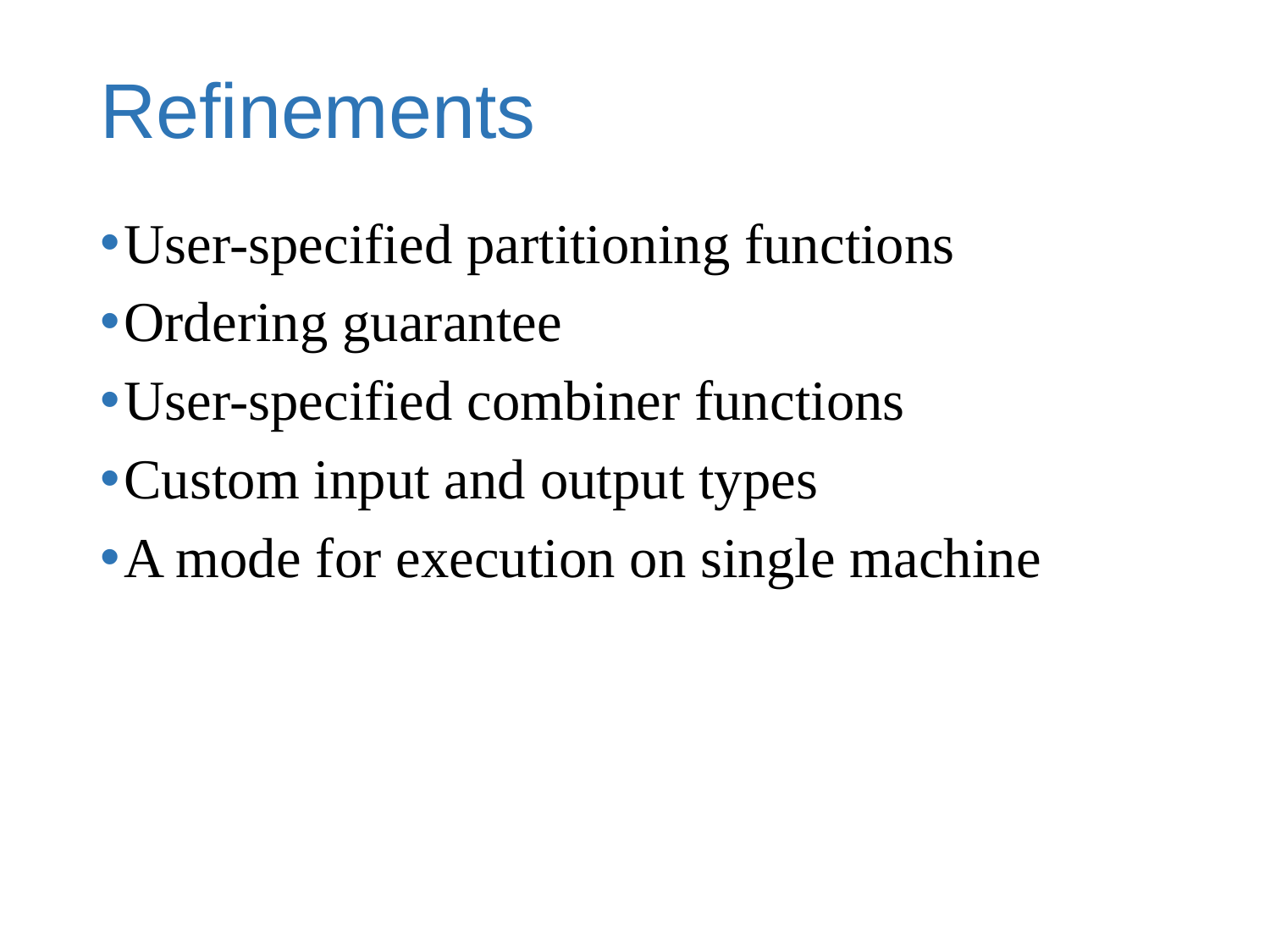

# Refinements
User-specified partitioning functions
Ordering guarantee
User-specified combiner functions
Custom input and output types
A mode for execution on single machine